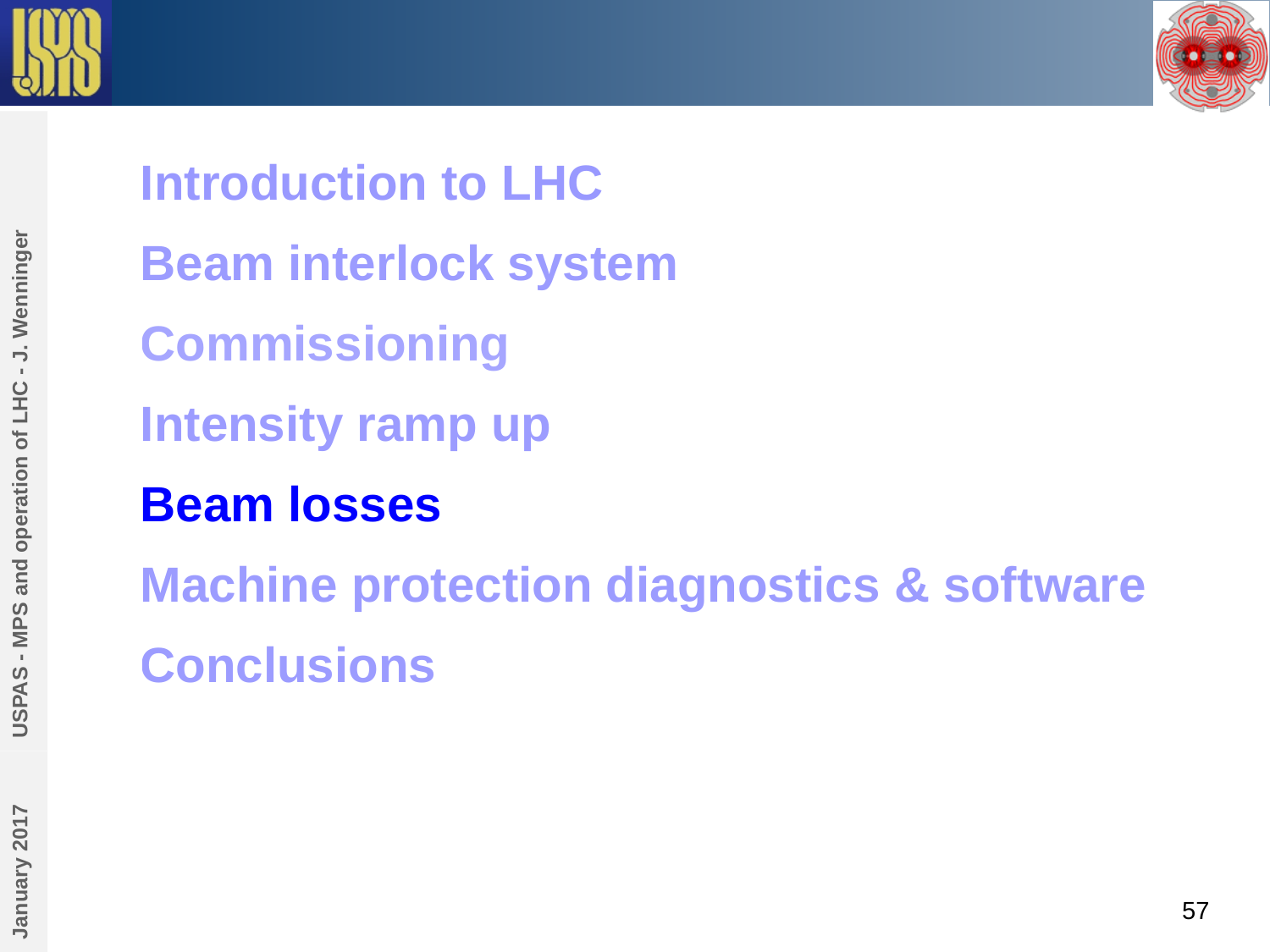

#
Introduction to LHC
Beam interlock system
Commissioning
Intensity ramp up
Beam losses
Machine protection diagnostics & software
Conclusions
USPAS - MPS and operation of LHC - J. Wenninger
January 2017
57